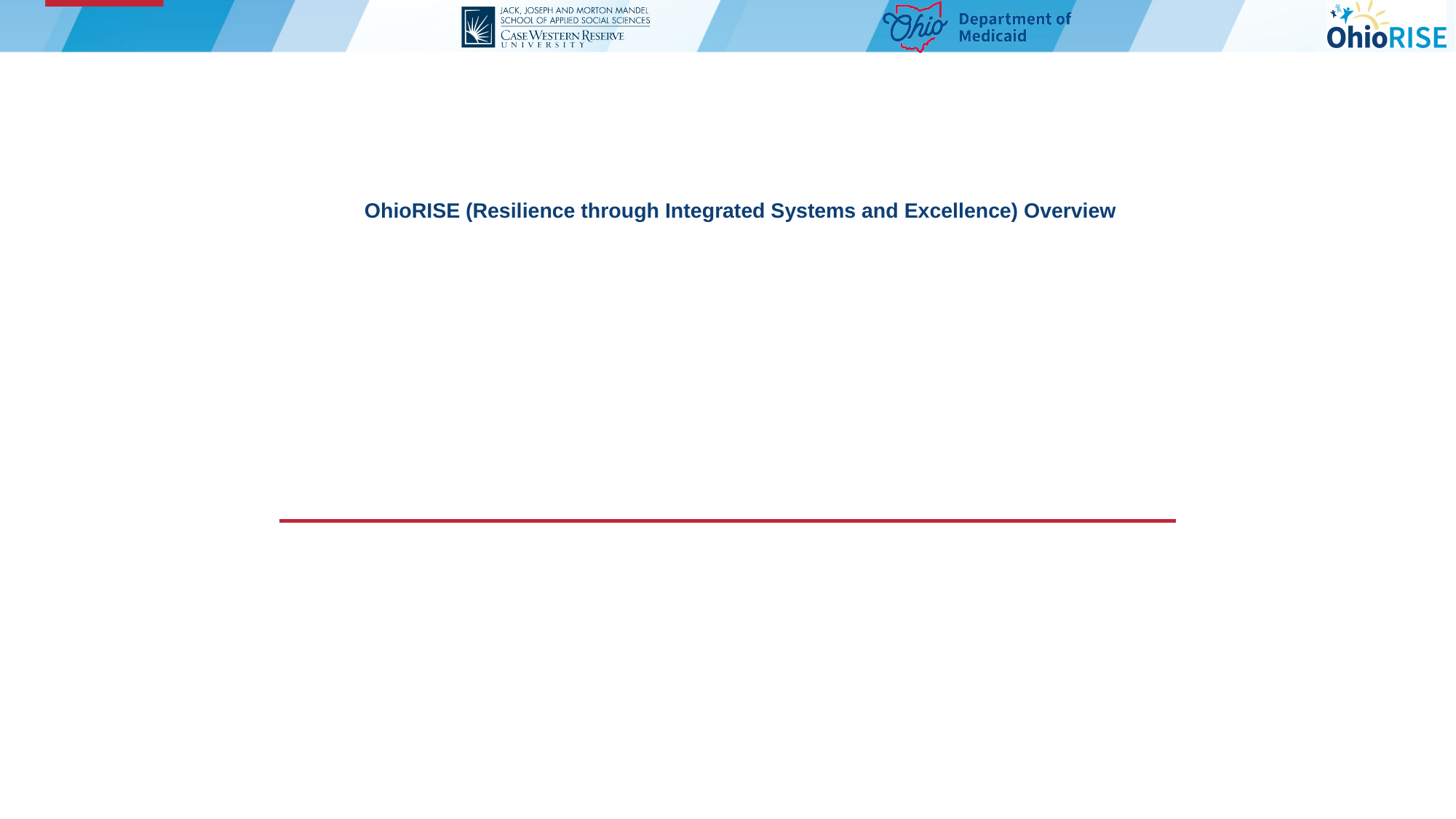

OhioRISE (Resilience through Integrated Systems and Excellence) Overview